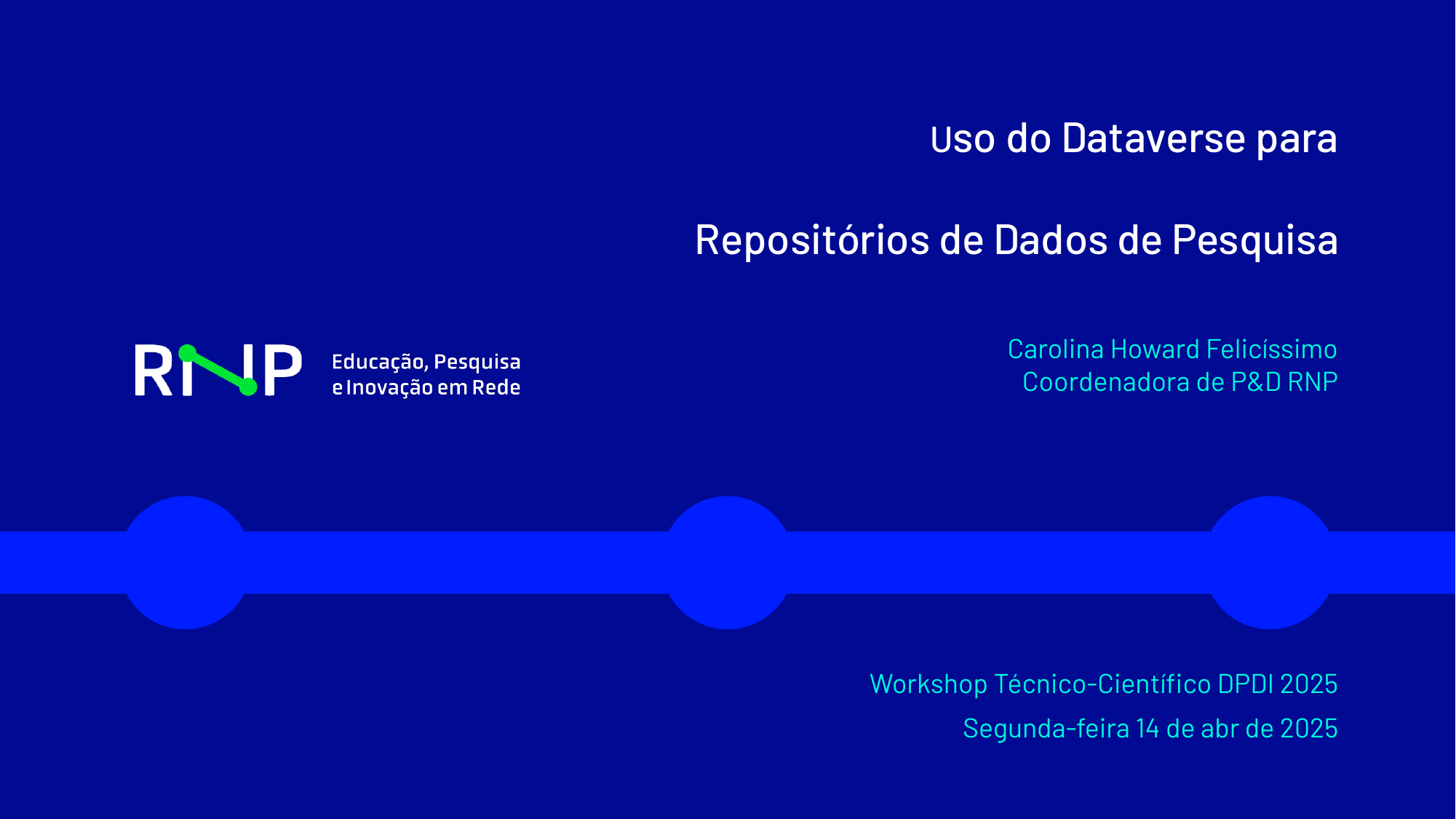

# Uso do Dataverse para Repositórios de Dados de Pesquisa
Carolina Howard Felicíssimo
Coordenadora de P&D RNP
Workshop Técnico-Científico DPDI 2025
Segunda-feira 14 de abr de 2025